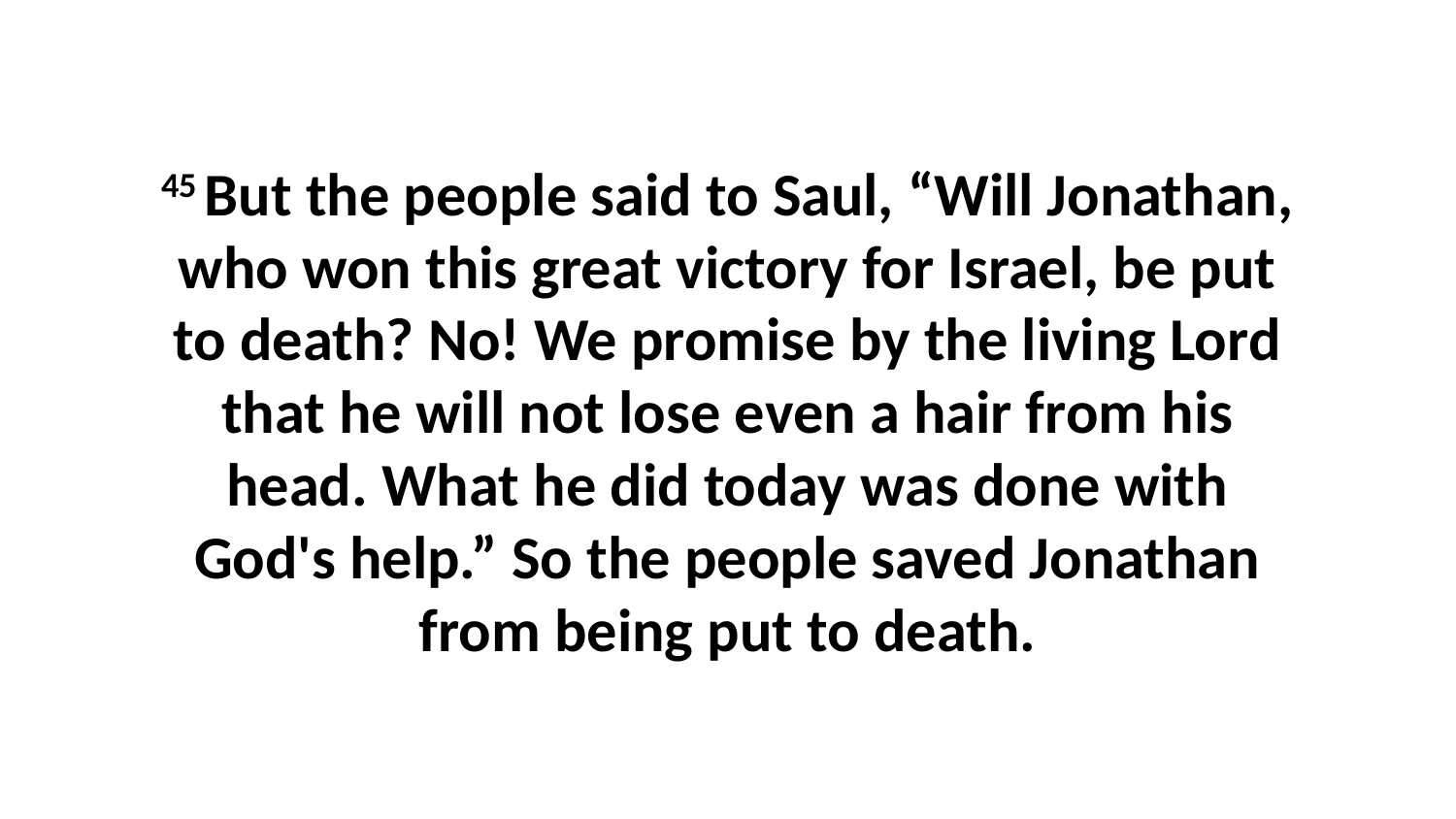

45 But the people said to Saul, “Will Jonathan, who won this great victory for Israel, be put to death? No! We promise by the living Lord that he will not lose even a hair from his head. What he did today was done with God's help.” So the people saved Jonathan from being put to death.